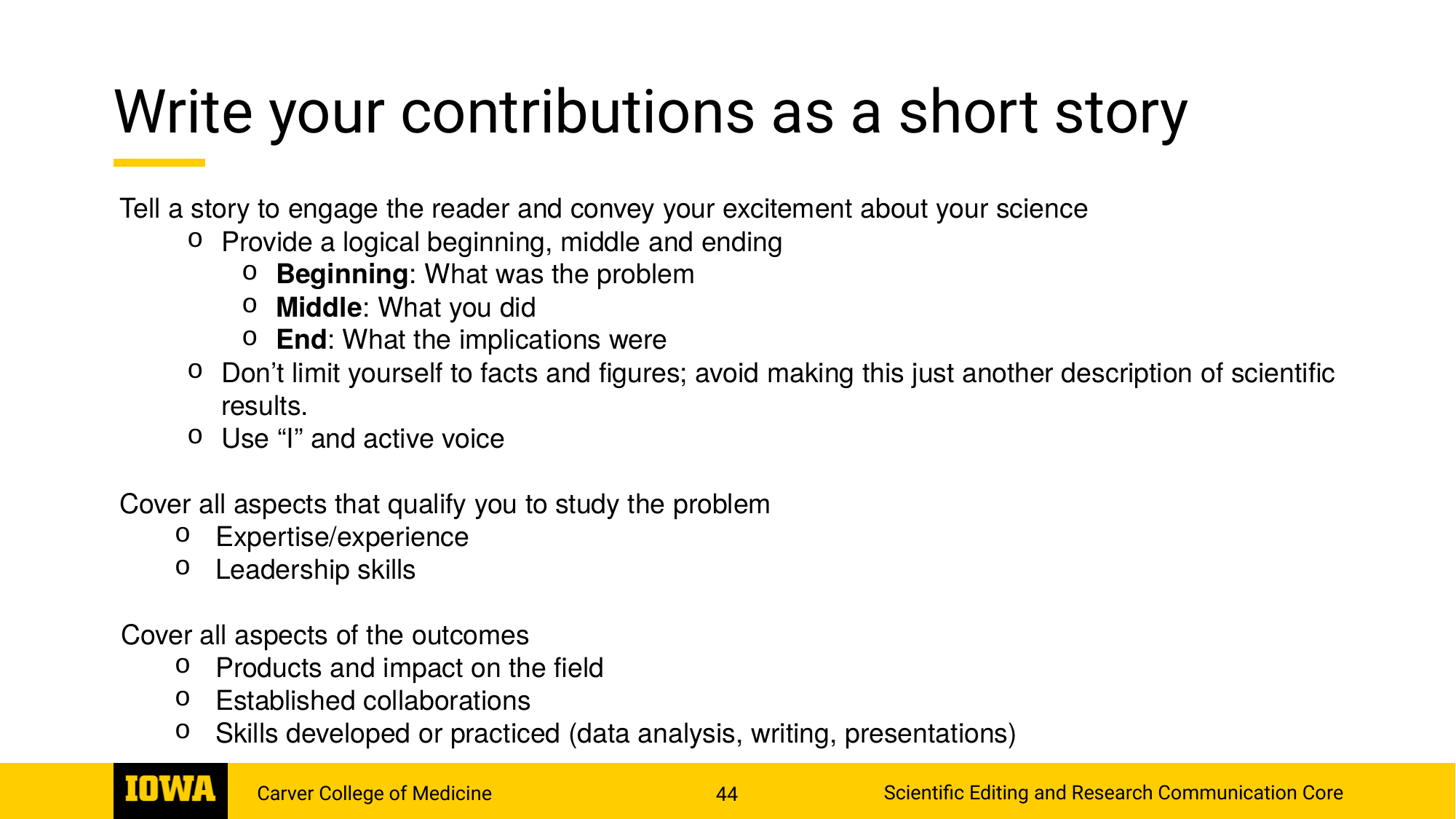

# Write your contributions as a short story
Tell a story to engage the reader and convey your excitement about your science
Provide a logical beginning, middle and ending
Beginning: What was the problem
Middle: What you did
End: What the implications were
Don’t limit yourself to facts and figures; avoid making this just another description of scientific results.
Use “I” and active voice

Cover all aspects that qualify you to study the problem
Expertise/experience
Leadership skills

Cover all aspects of the outcomes
Products and impact on the field
Established collaborations
Skills developed or practiced (data analysis, writing, presentations)

Scientific Editing and Research Communication Core